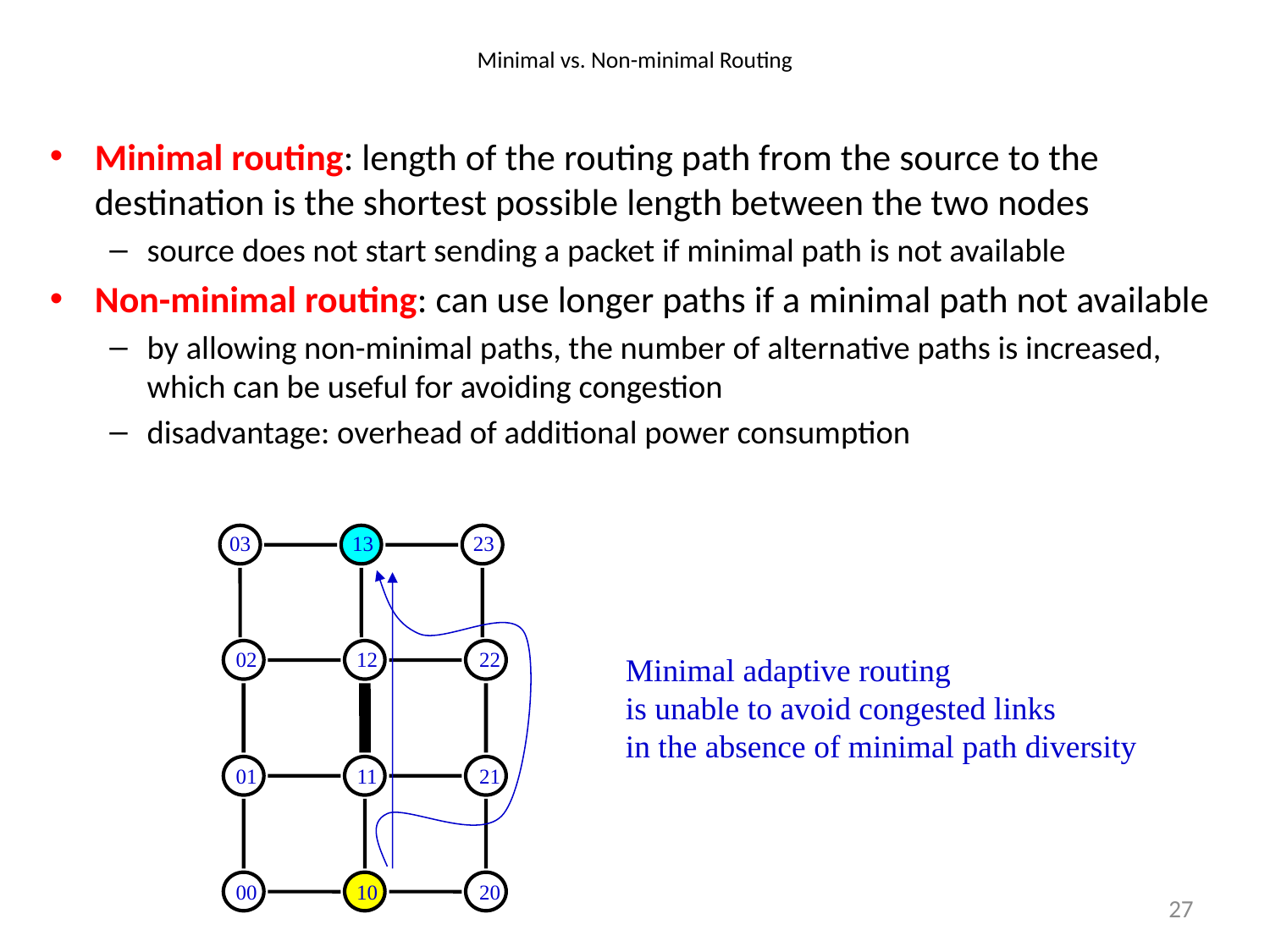

# Minimal vs. Non-minimal Routing
Minimal routing: length of the routing path from the source to the destination is the shortest possible length between the two nodes
source does not start sending a packet if minimal path is not available
Non-minimal routing: can use longer paths if a minimal path not available
by allowing non-minimal paths, the number of alternative paths is increased, which can be useful for avoiding congestion
disadvantage: overhead of additional power consumption
03
13
23

02
12
22

Minimal adaptive routing
is unable to avoid congested links
in the absence of minimal path diversity

01
11
21

00
10
20
27